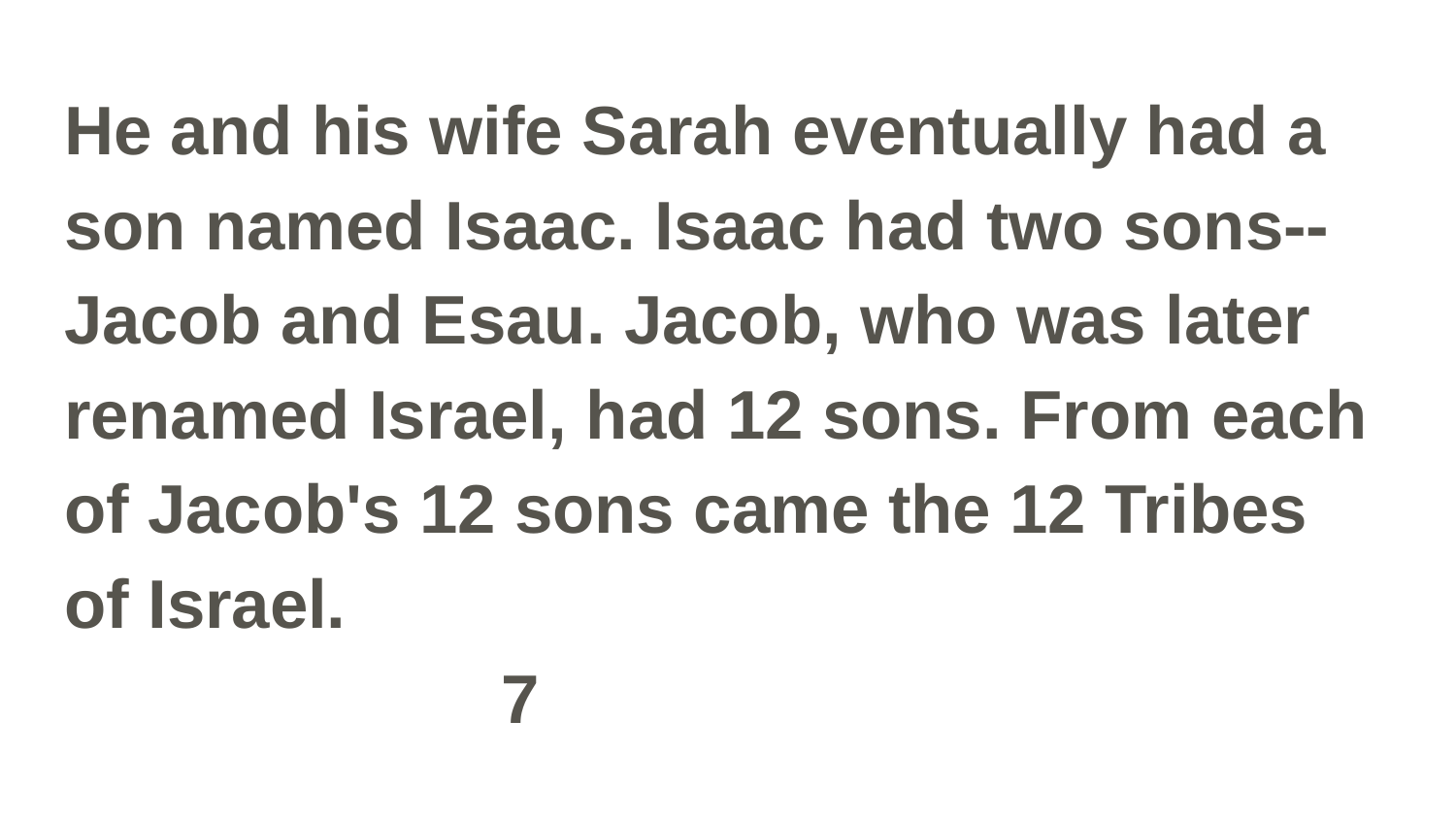

He and his wife Sarah eventually had a son named Isaac. Isaac had two sons--Jacob and Esau. Jacob, who was later renamed Israel, had 12 sons. From each of Jacob's 12 sons came the 12 Tribes of Israel.											7
#